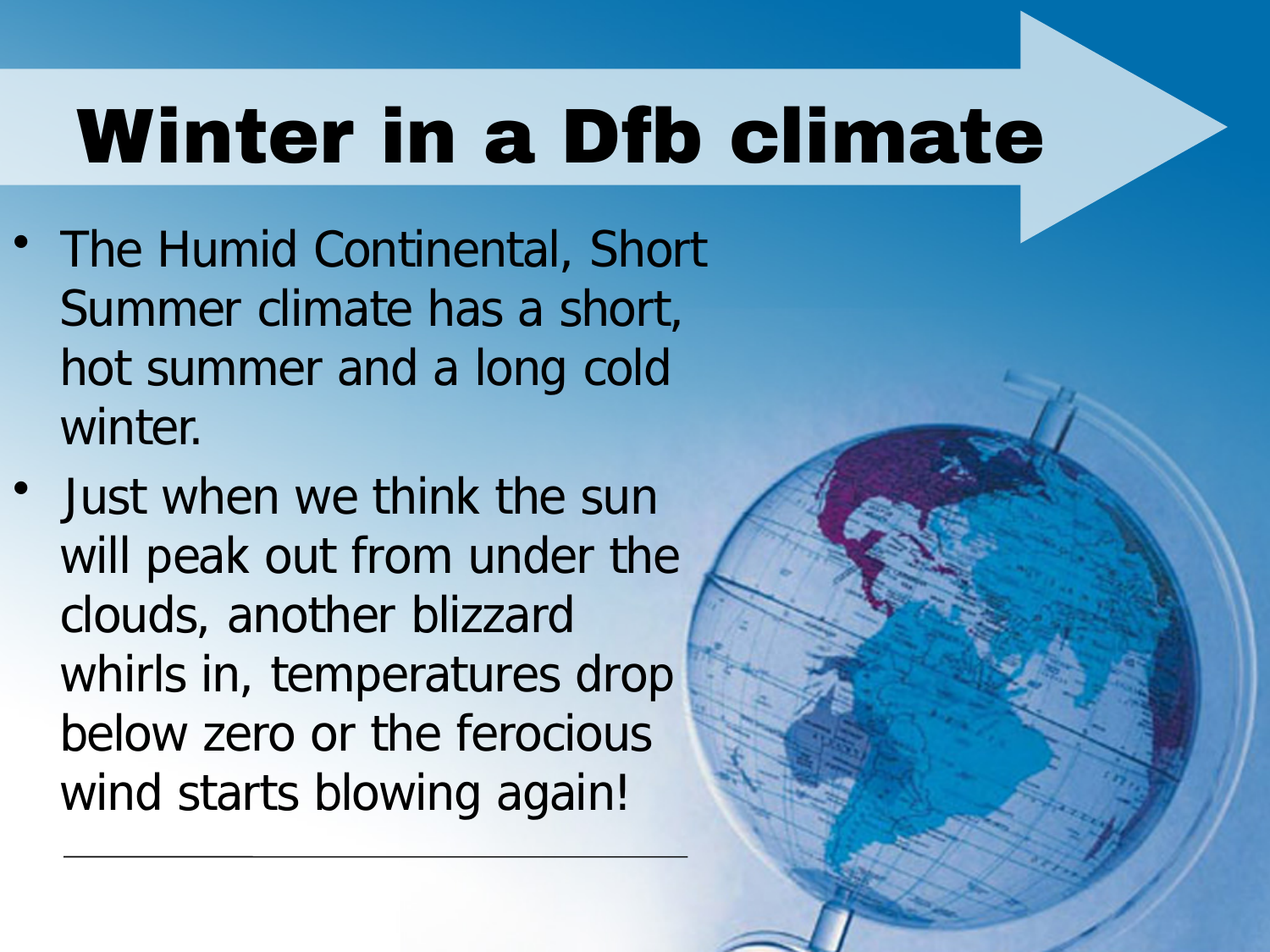

# Winter in a Dfb climate
The Humid Continental, Short Summer climate has a short, hot summer and a long cold winter.
Just when we think the sun will peak out from under the clouds, another blizzard whirls in, temperatures drop below zero or the ferocious wind starts blowing again!